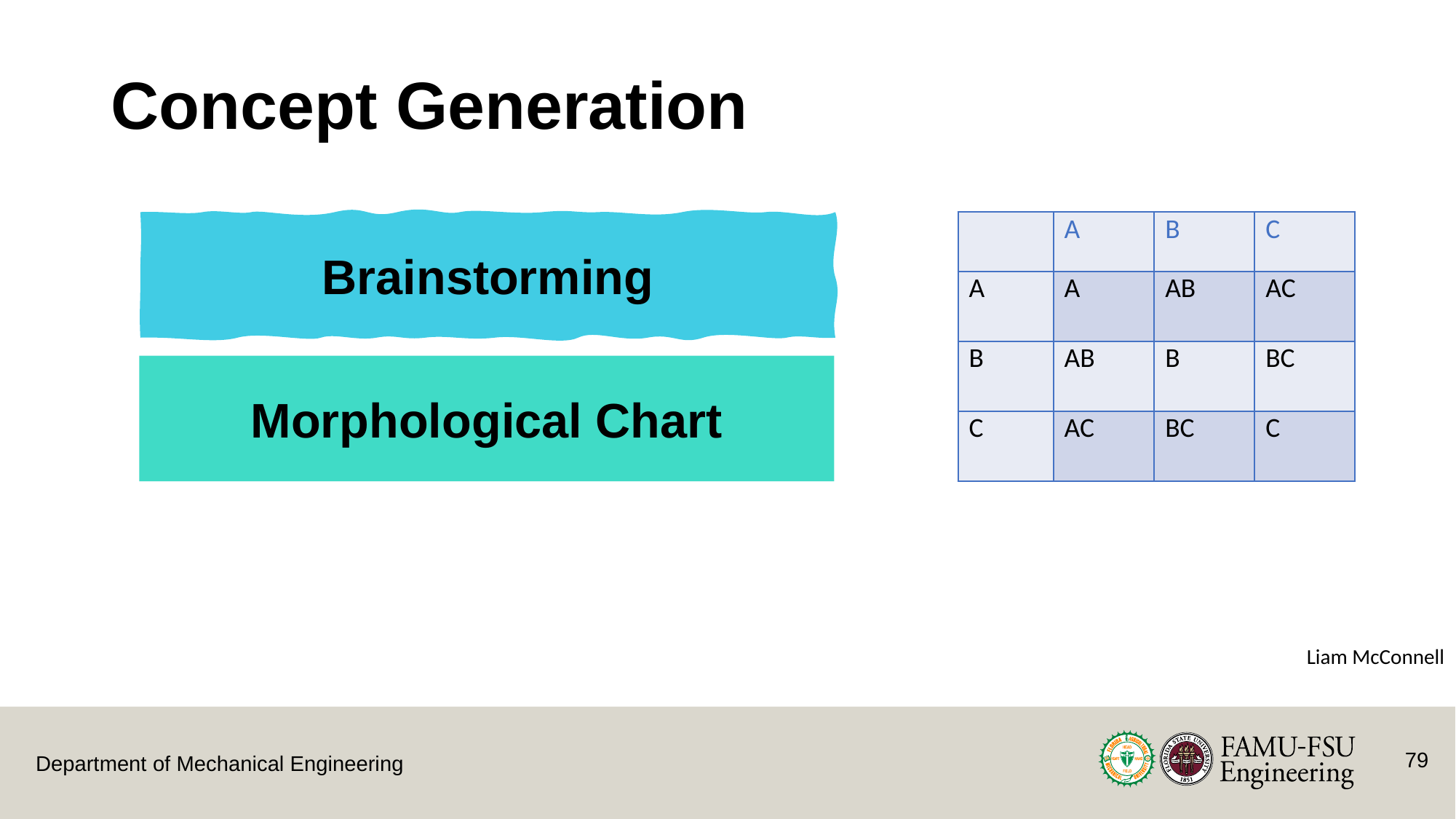

# Concept Generation
Brainstorming
|  | A | B | C |
| --- | --- | --- | --- |
| A | A | AB | AC |
| B | AB | B | BC |
| C | AC | BC | C |
Morphological Chart
Liam McConnell
79